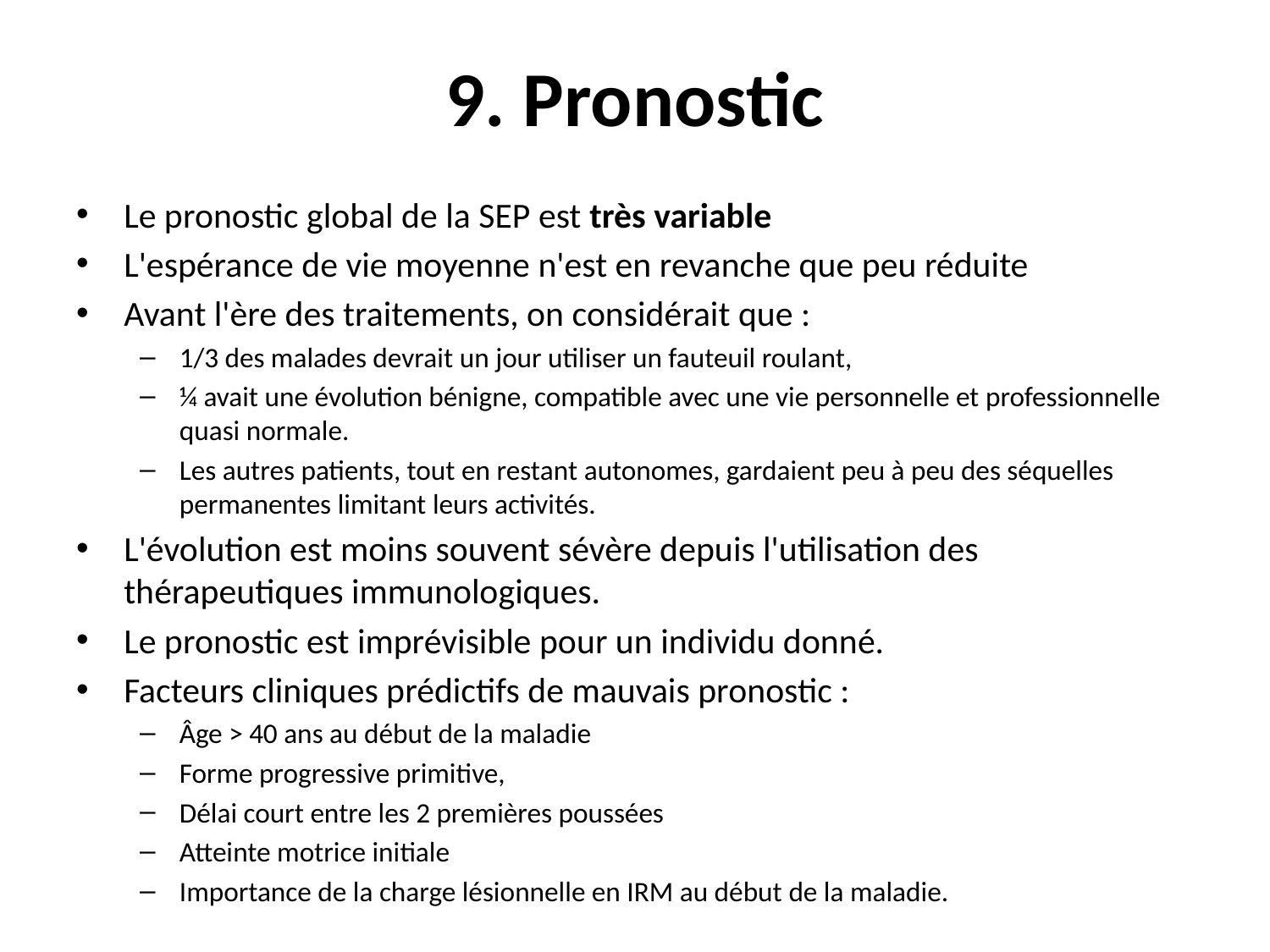

# 9. Pronostic
Le pronostic global de la SEP est très variable
L'espérance de vie moyenne n'est en revanche que peu réduite
Avant l'ère des traitements, on considérait que :
1/3 des malades devrait un jour utiliser un fauteuil roulant,
¼ avait une évolution bénigne, compatible avec une vie personnelle et professionnelle quasi normale.
Les autres patients, tout en restant autonomes, gardaient peu à peu des séquelles permanentes limitant leurs activités.
L'évolution est moins souvent sévère depuis l'utilisation des thérapeutiques immunologiques.
Le pronostic est imprévisible pour un individu donné.
Facteurs cliniques prédictifs de mauvais pronostic :
Âge > 40 ans au début de la maladie
Forme progressive primitive,
Délai court entre les 2 premières poussées
Atteinte motrice initiale
Importance de la charge lésionnelle en IRM au début de la maladie.